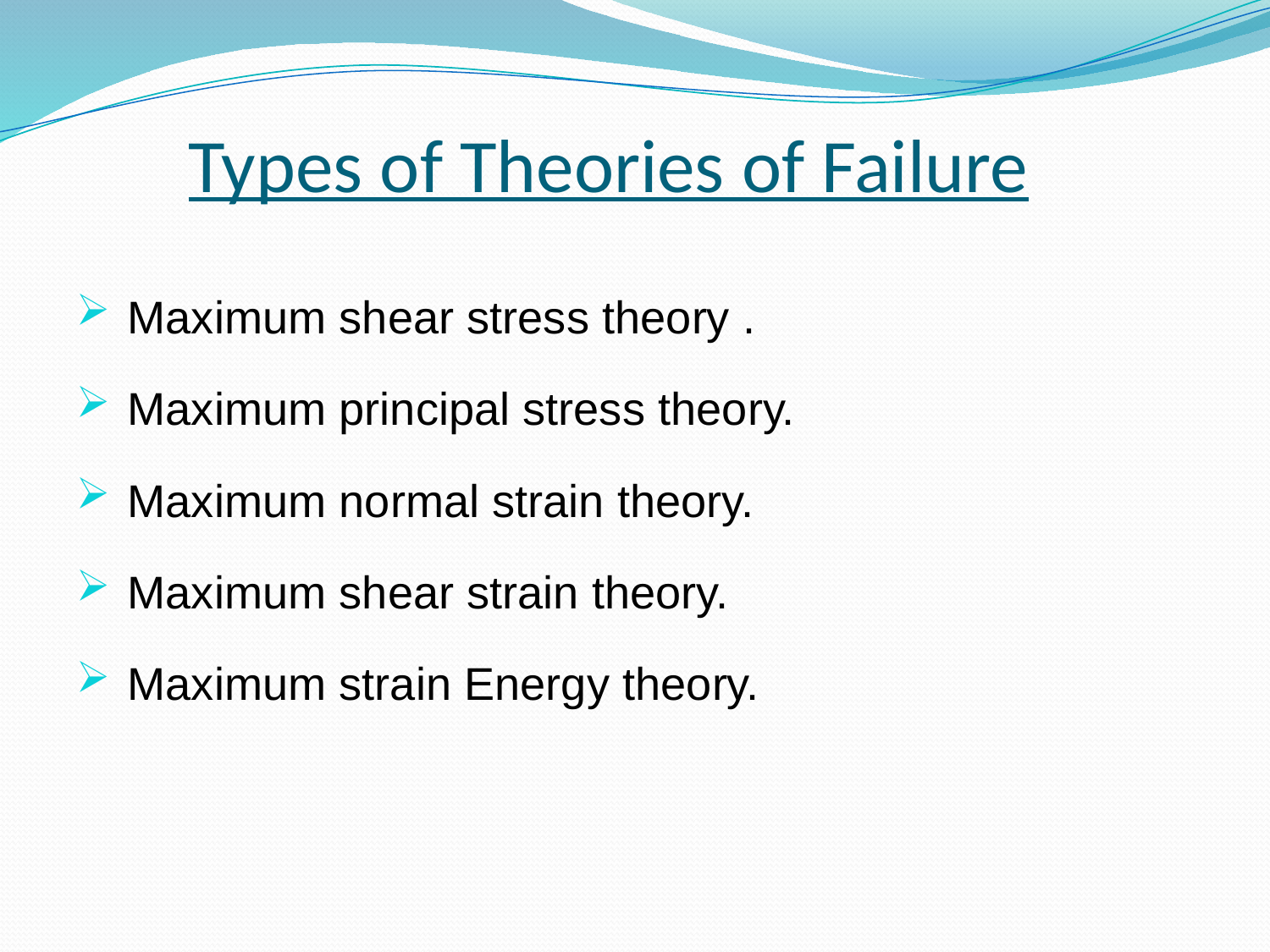

Types of Theories of Failure
Maximum shear stress theory .
Maximum principal stress theory.
Maximum normal strain theory.
Maximum shear strain theory.
Maximum strain Energy theory.